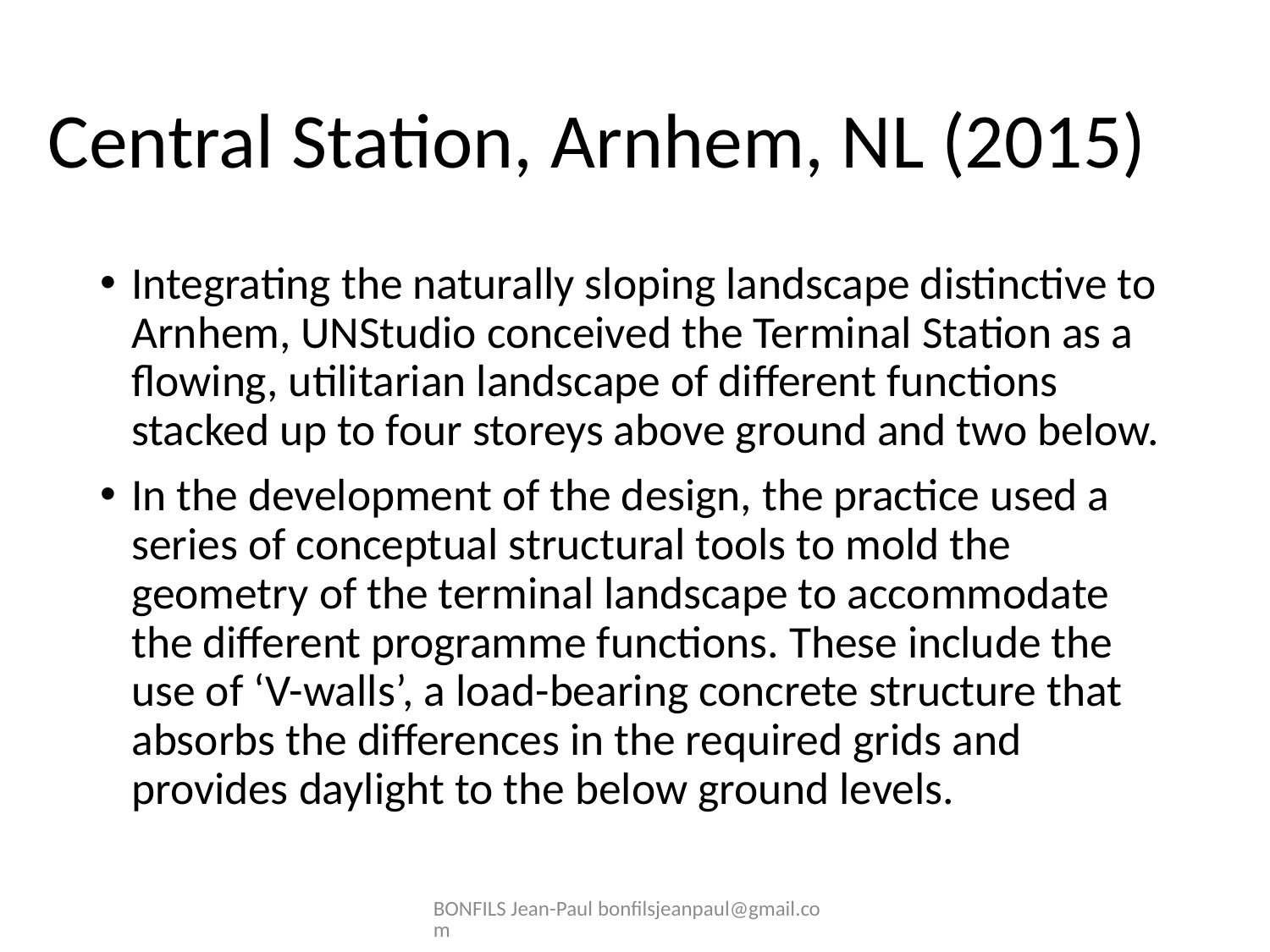

# Central Station, Arnhem, NL (2015)
Integrating the naturally sloping landscape distinctive to Arnhem, UNStudio conceived the Terminal Station as a flowing, utilitarian landscape of different functions stacked up to four storeys above ground and two below.
In the development of the design, the practice used a series of conceptual structural tools to mold the geometry of the terminal landscape to accommodate the different programme functions. These include the use of ‘V-walls’, a load-bearing concrete structure that absorbs the differences in the required grids and provides daylight to the below ground levels.
BONFILS Jean-Paul bonfilsjeanpaul@gmail.com